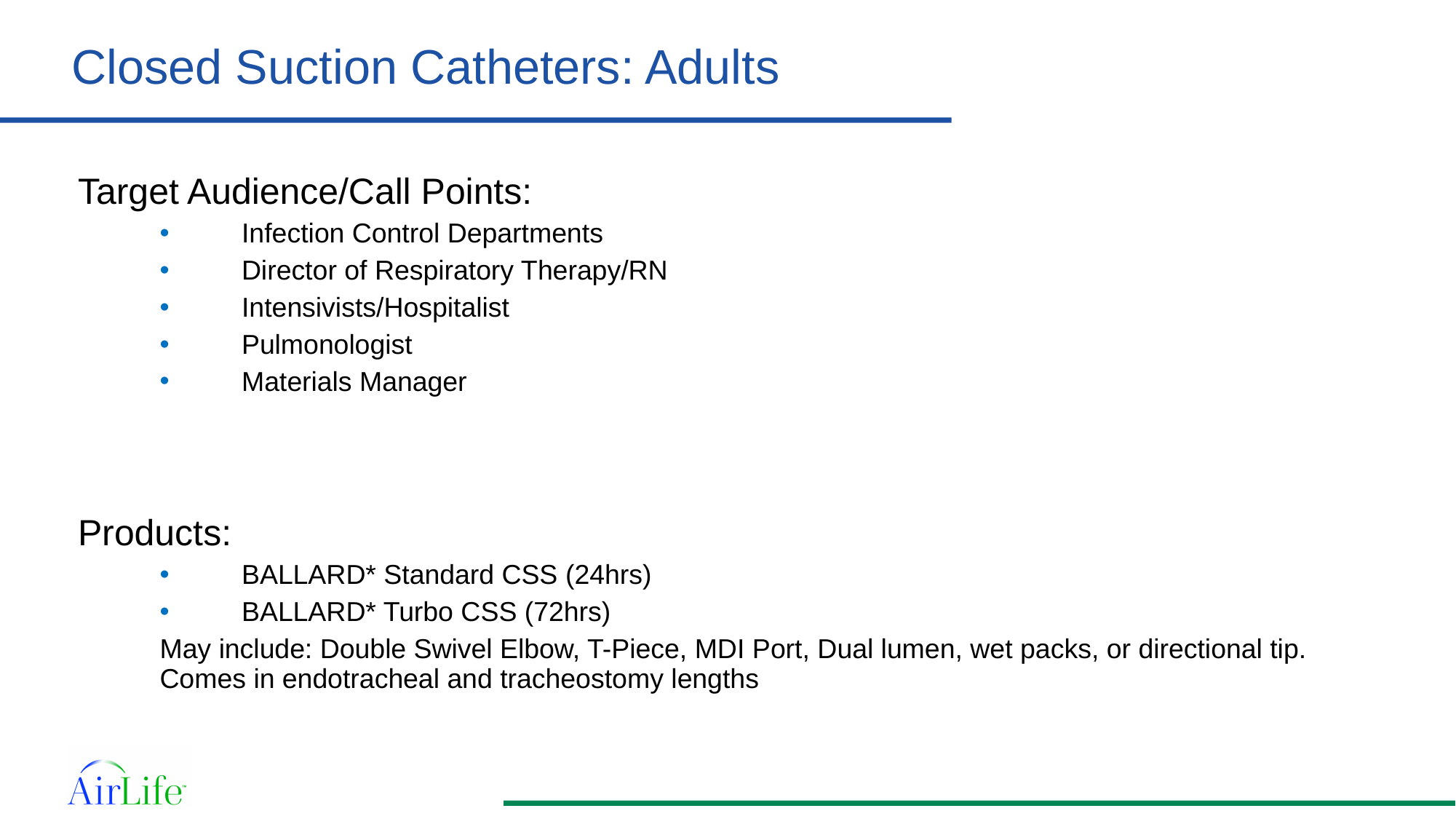

Closed Suction Catheters: Adults
Target Audience/Call Points:
Infection Control Departments
Director of Respiratory Therapy/RN
Intensivists/Hospitalist
Pulmonologist
Materials Manager

Products:
BALLARD* Standard CSS (24hrs)
BALLARD* Turbo CSS (72hrs)
May include: Double Swivel Elbow, T-Piece, MDI Port, Dual lumen, wet packs, or directional tip.
Comes in endotracheal and tracheostomy lengths